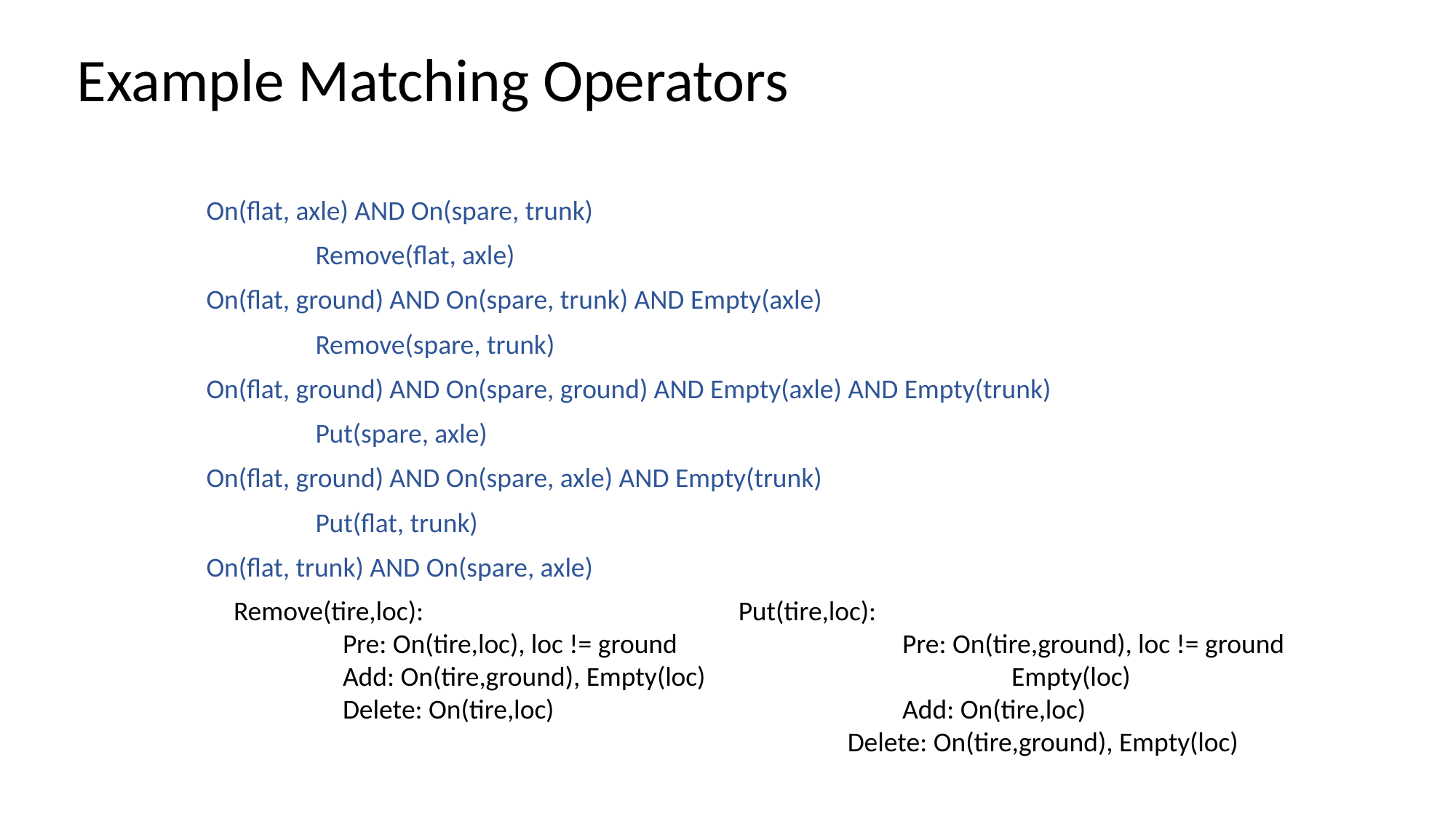

# Example Matching Operators
On(flat, axle) AND On(spare, trunk)
	Remove(flat, axle)
On(flat, ground) AND On(spare, trunk) AND Empty(axle)
	Remove(spare, trunk)
On(flat, ground) AND On(spare, ground) AND Empty(axle) AND Empty(trunk)
	Put(spare, axle)
On(flat, ground) AND On(spare, axle) AND Empty(trunk)
	Put(flat, trunk)
On(flat, trunk) AND On(spare, axle)
Put(tire,loc):
		Pre: On(tire,ground), loc != ground
			Empty(loc)
		Add: On(tire,loc)
        	Delete: On(tire,ground), Empty(loc)
Remove(tire,loc):
	Pre: On(tire,loc), loc != ground
	Add: On(tire,ground), Empty(loc)
	Delete: On(tire,loc)